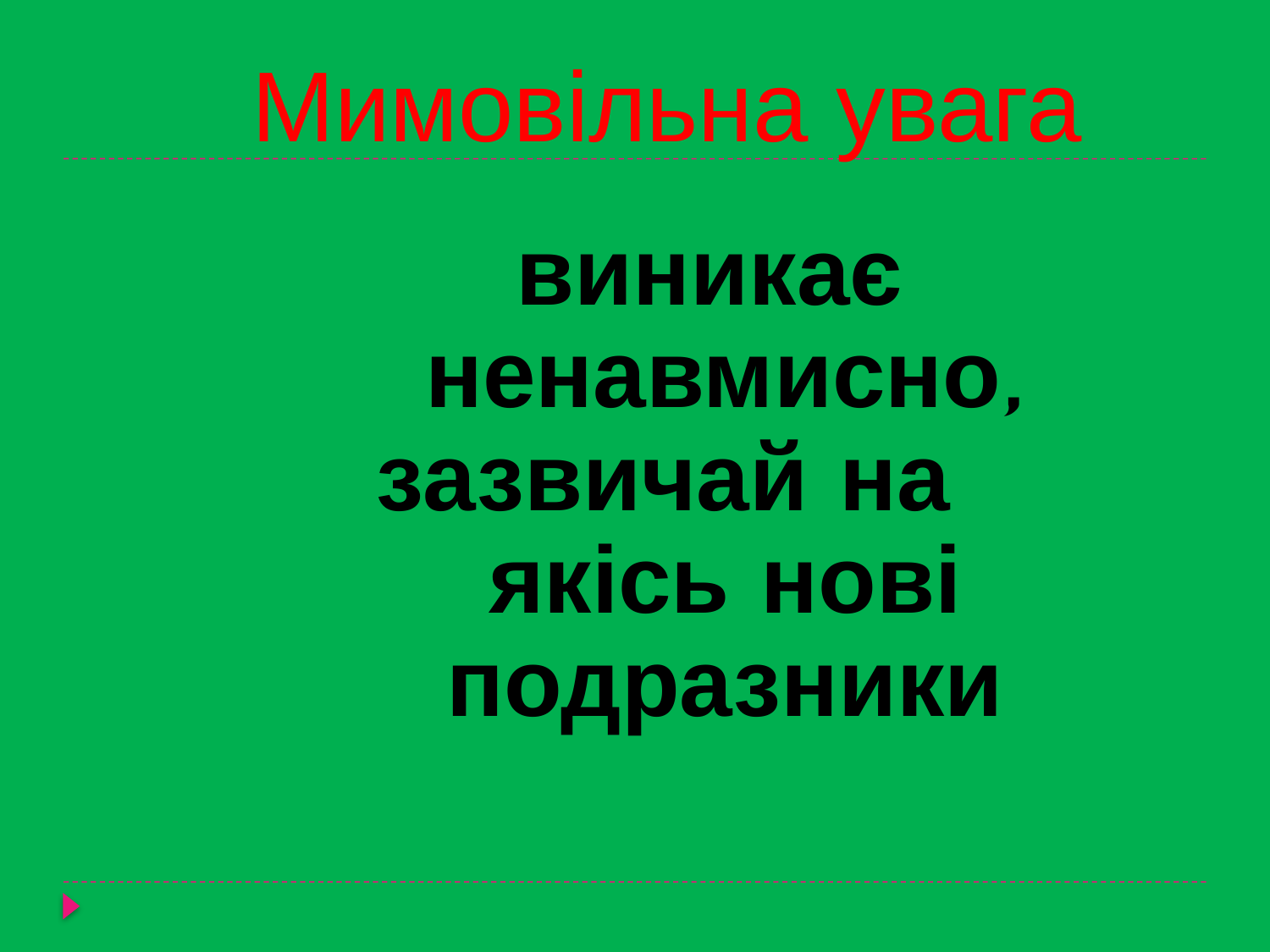

# Мимовільна увага
виникає ненавмисно, зазвичай на     якісь нові подразники